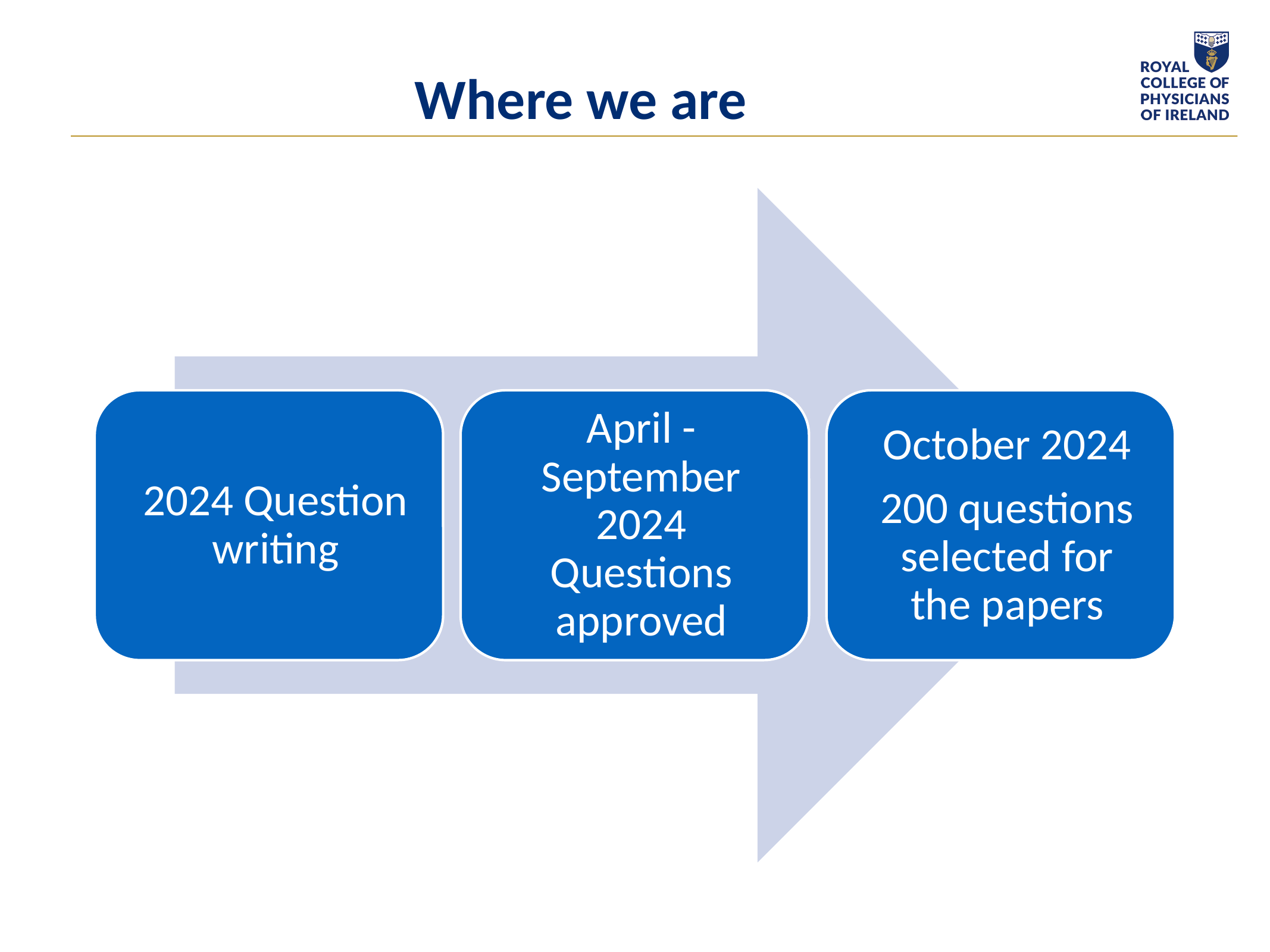

# Where we are
2024 Question writing
April - September 2024 Questions approved
October 2024
200 questions selected for the papers